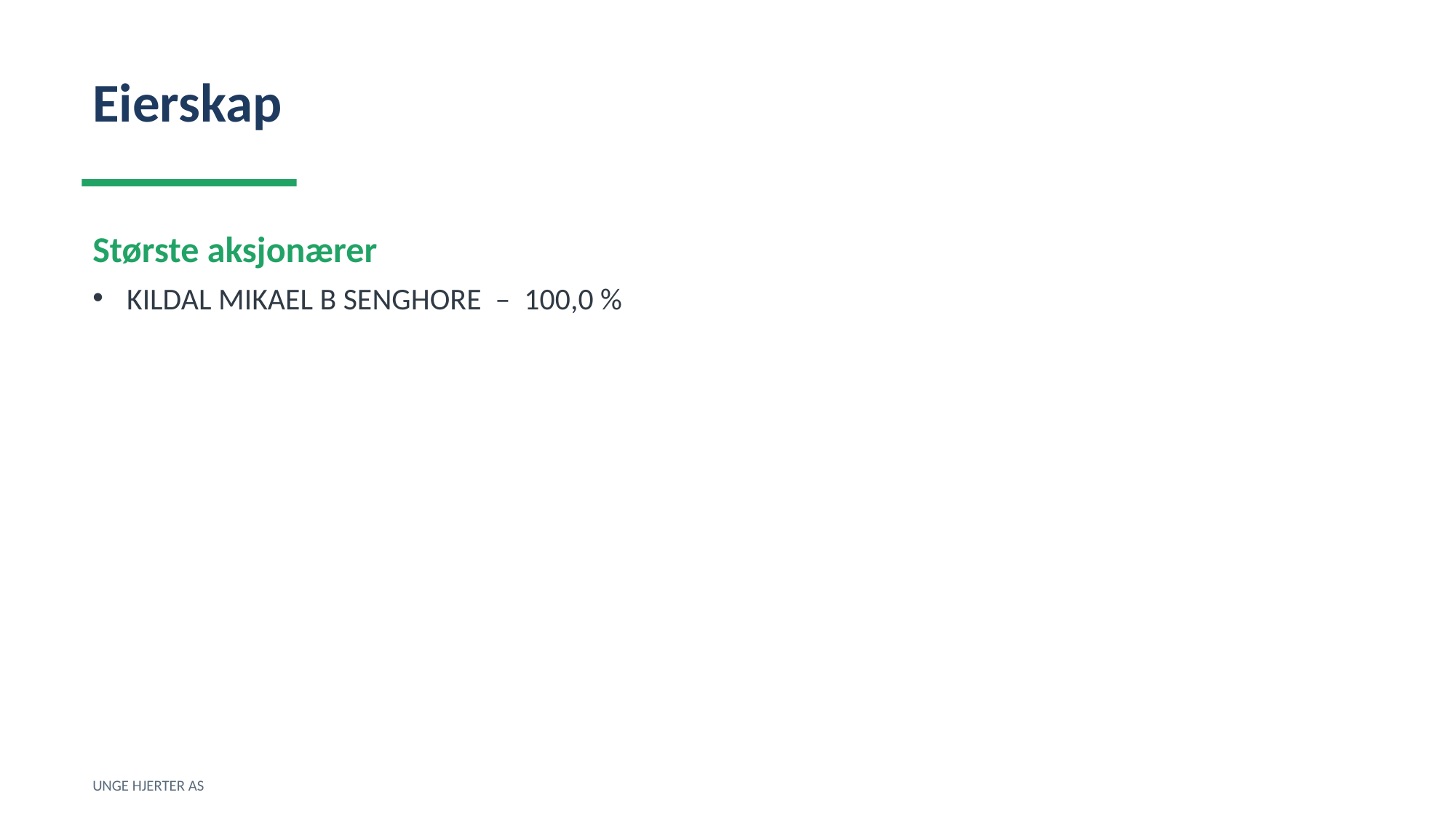

Eierskap

Største aksjonærer
KILDAL MIKAEL B SENGHORE  –  100,0 %
UNGE HJERTER AS